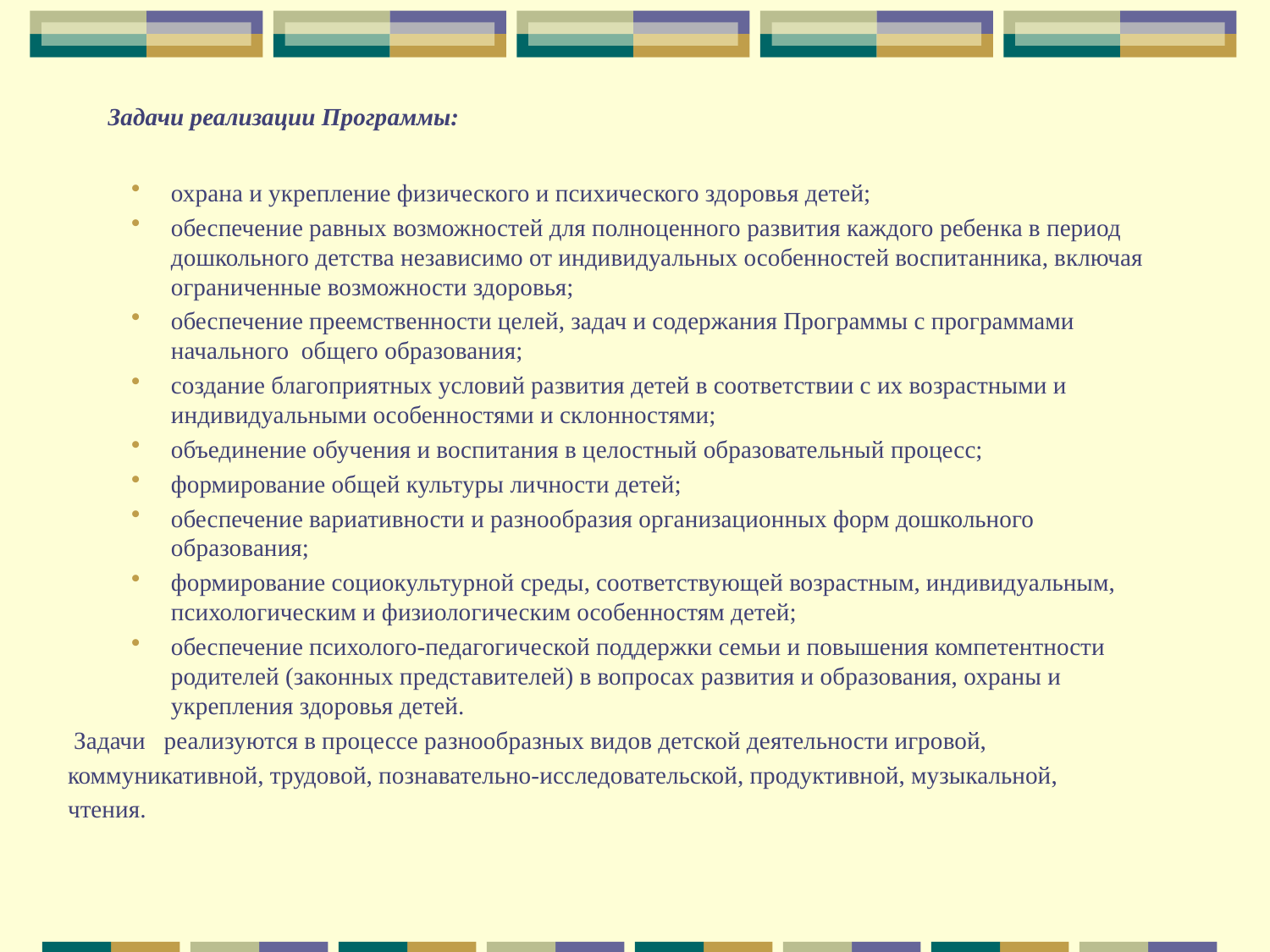

# Задачи реализации Программы:

охрана и укрепление физического и психического здоровья детей;
обеспечение равных возможностей для полноценного развития каждого ребенка в период дошкольного детства независимо от индивидуальных особенностей воспитанника, включая ограниченные возможности здоровья;
обеспечение преемственности целей, задач и содержания Программы с программами начального  общего образования;
создание благоприятных условий развития детей в соответствии с их возрастными и индивидуальными особенностями и склонностями;
объединение обучения и воспитания в целостный образовательный процесс;
формирование общей культуры личности детей;
обеспечение вариативности и разнообразия организационных форм дошкольного образования;
формирование социокультурной среды, соответствующей возрастным, индивидуальным, психологическим и физиологическим особенностям детей;
обеспечение психолого-педагогической поддержки семьи и повышения компетентности родителей (законных представителей) в вопросах развития и образования, охраны и укрепления здоровья детей.
 Задачи   реализуются в процессе разнообразных видов детской деятельности игровой,
коммуникативной, трудовой, познавательно-исследовательской, продуктивной, музыкальной,
чтения.